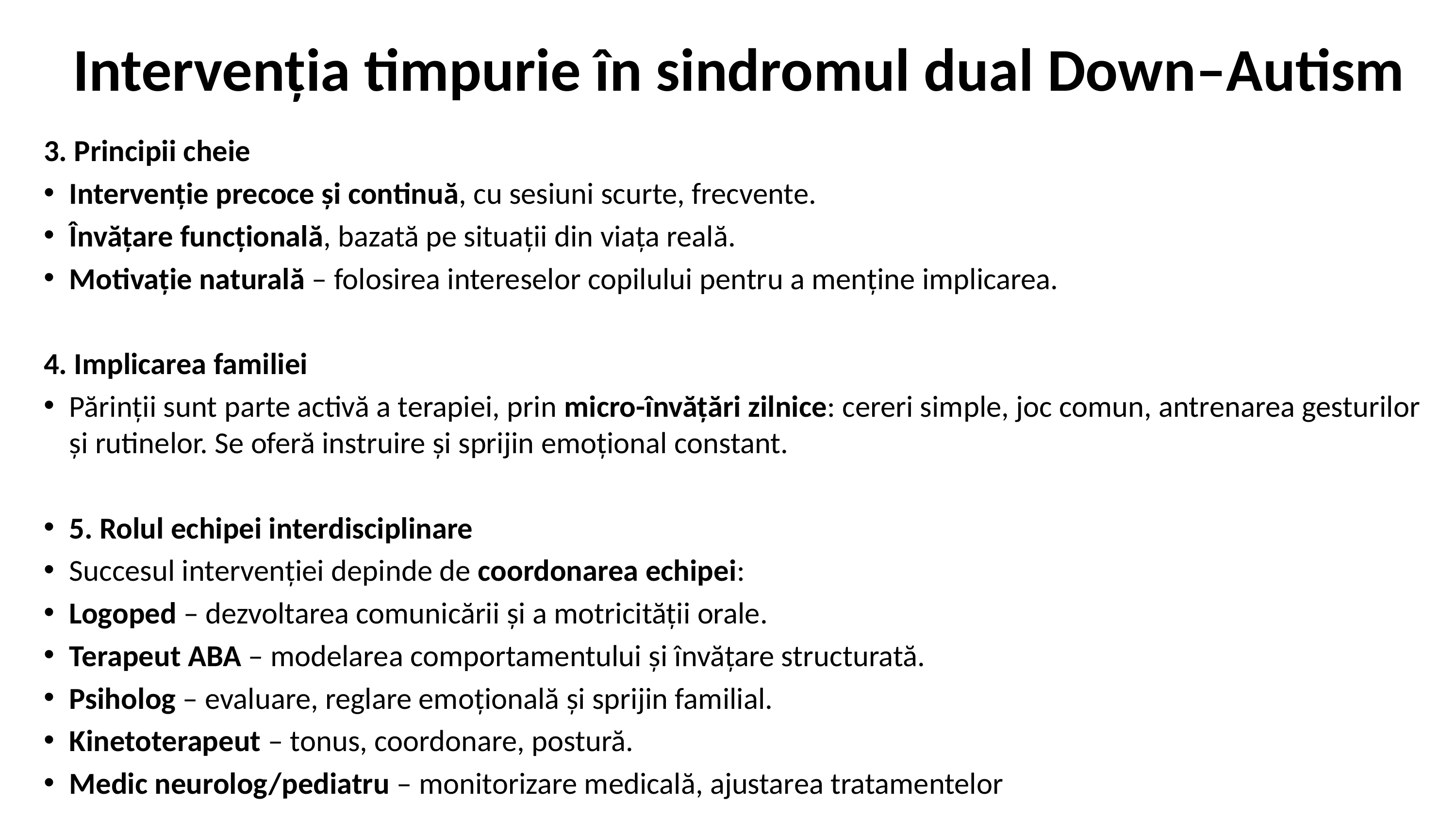

# Intervenția timpurie în sindromul dual Down–Autism
3. Principii cheie
Intervenție precoce și continuă, cu sesiuni scurte, frecvente.
Învățare funcțională, bazată pe situații din viața reală.
Motivație naturală – folosirea intereselor copilului pentru a menține implicarea.

4. Implicarea familiei
Părinții sunt parte activă a terapiei, prin micro-învățări zilnice: cereri simple, joc comun, antrenarea gesturilor și rutinelor. Se oferă instruire și sprijin emoțional constant.

5. Rolul echipei interdisciplinare
Succesul intervenției depinde de coordonarea echipei:
Logoped – dezvoltarea comunicării și a motricității orale.
Terapeut ABA – modelarea comportamentului și învățare structurată.
Psiholog – evaluare, reglare emoțională și sprijin familial.
Kinetoterapeut – tonus, coordonare, postură.
Medic neurolog/pediatru – monitorizare medicală, ajustarea tratamentelor